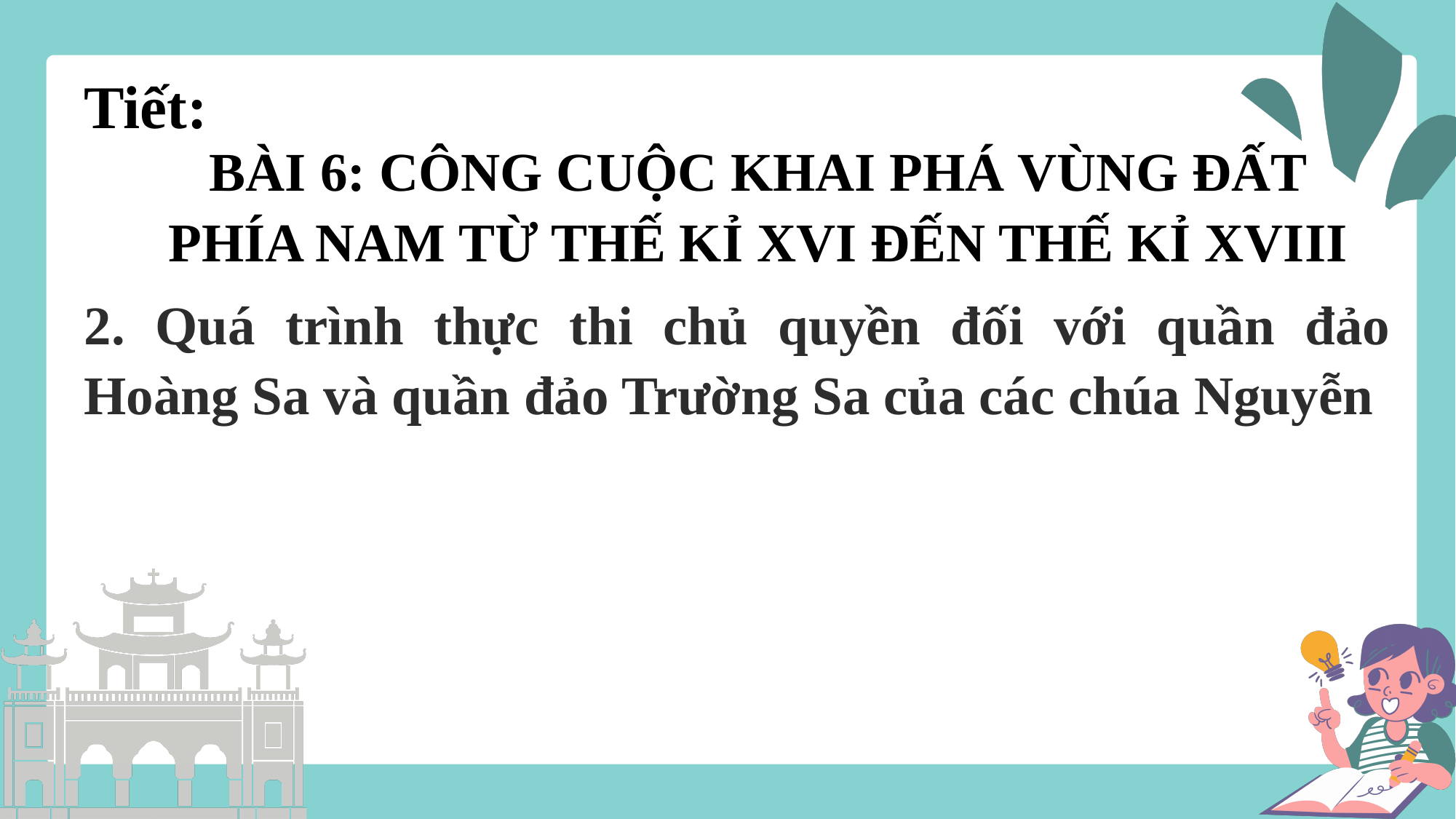

Tiết:
BÀI 6: CÔNG CUỘC KHAI PHÁ VÙNG ĐẤT PHÍA NAM TỪ THẾ KỈ XVI ĐẾN THẾ KỈ XVIII
2. Quá trình thực thi chủ quyền đối với quần đảo Hoàng Sa và quần đảo Trường Sa của các chúa Nguyễn